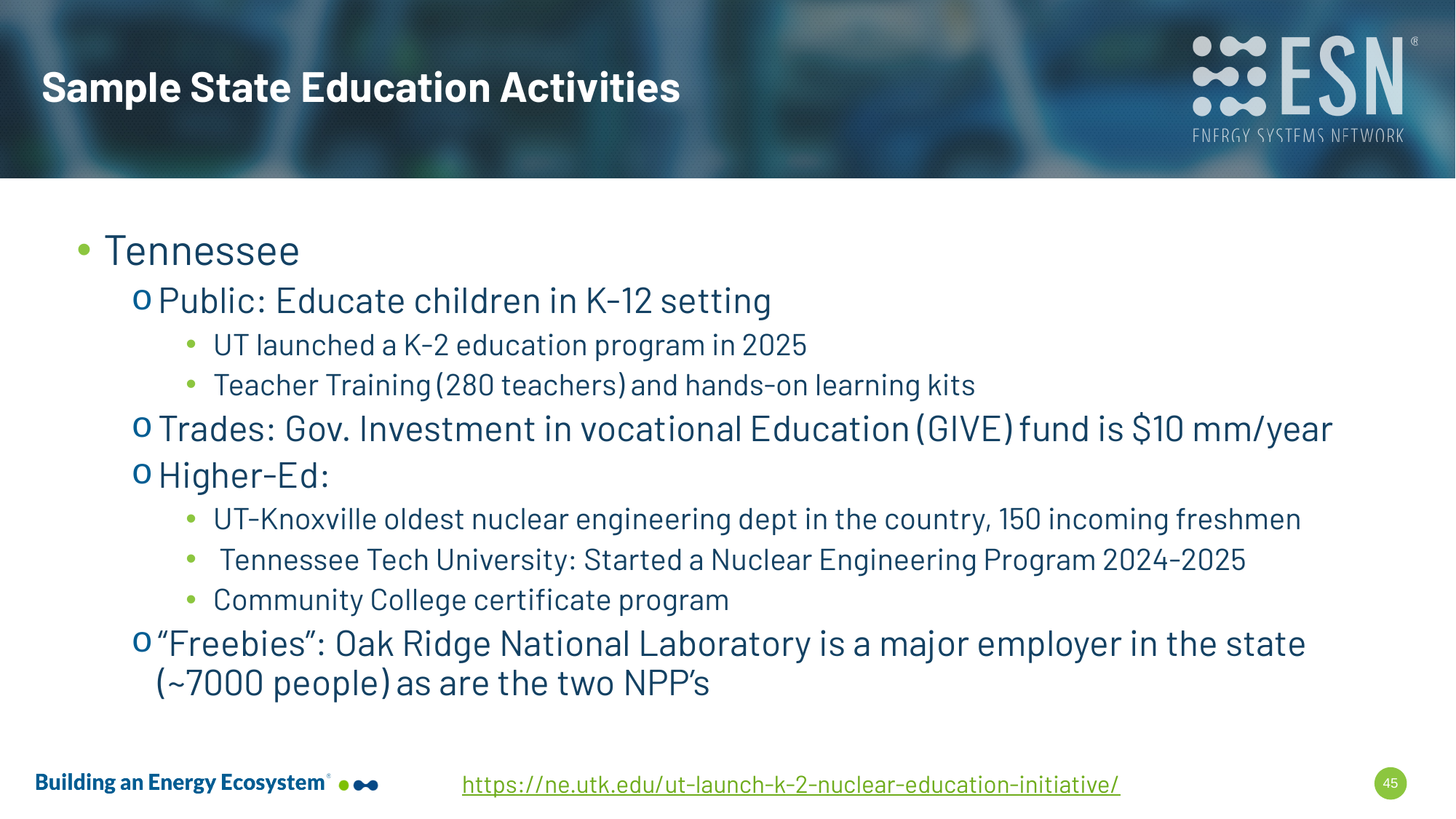

# Sample State Education Activities
Tennessee
Public: Educate children in K-12 setting
UT launched a K-2 education program in 2025
Teacher Training (280 teachers) and hands-on learning kits
Trades: Gov. Investment in vocational Education (GIVE) fund is $10 mm/year
Higher-Ed:
UT-Knoxville oldest nuclear engineering dept in the country, 150 incoming freshmen
 Tennessee Tech University: Started a Nuclear Engineering Program 2024-2025
Community College certificate program
“Freebies”: Oak Ridge National Laboratory is a major employer in the state (~7000 people) as are the two NPP’s
https://ne.utk.edu/ut-launch-k-2-nuclear-education-initiative/